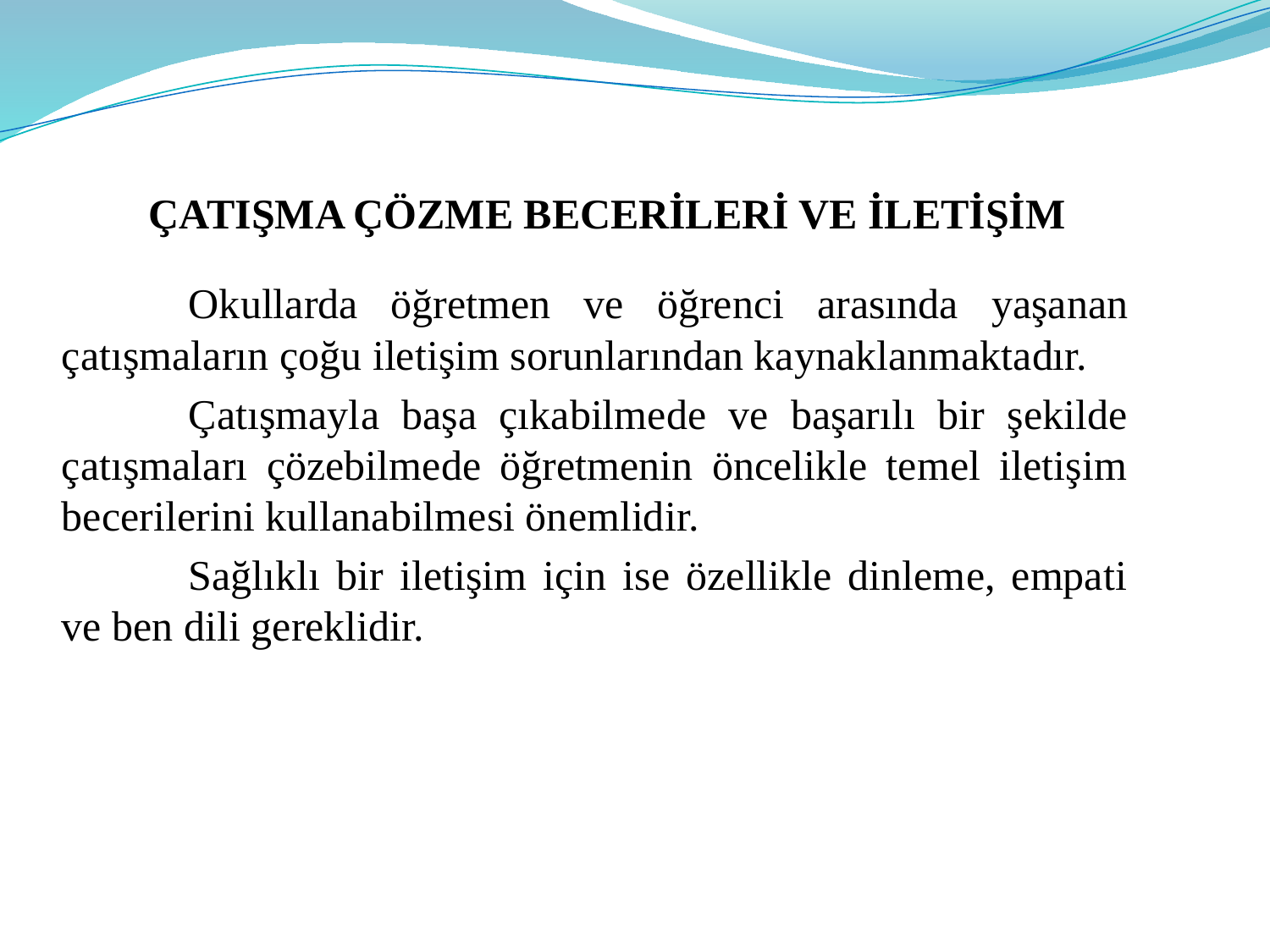

# ÇATIŞMA ÇÖZME BECERİLERİ VE İLETİŞİM
	Okullarda öğretmen ve öğrenci arasında yaşanan çatışmaların çoğu iletişim sorunlarından kaynaklanmaktadır.
	Çatışmayla başa çıkabilmede ve başarılı bir şekilde çatışmaları çözebilmede öğretmenin öncelikle temel iletişim becerilerini kullanabilmesi önemlidir.
	Sağlıklı bir iletişim için ise özellikle dinleme, empati ve ben dili gereklidir.